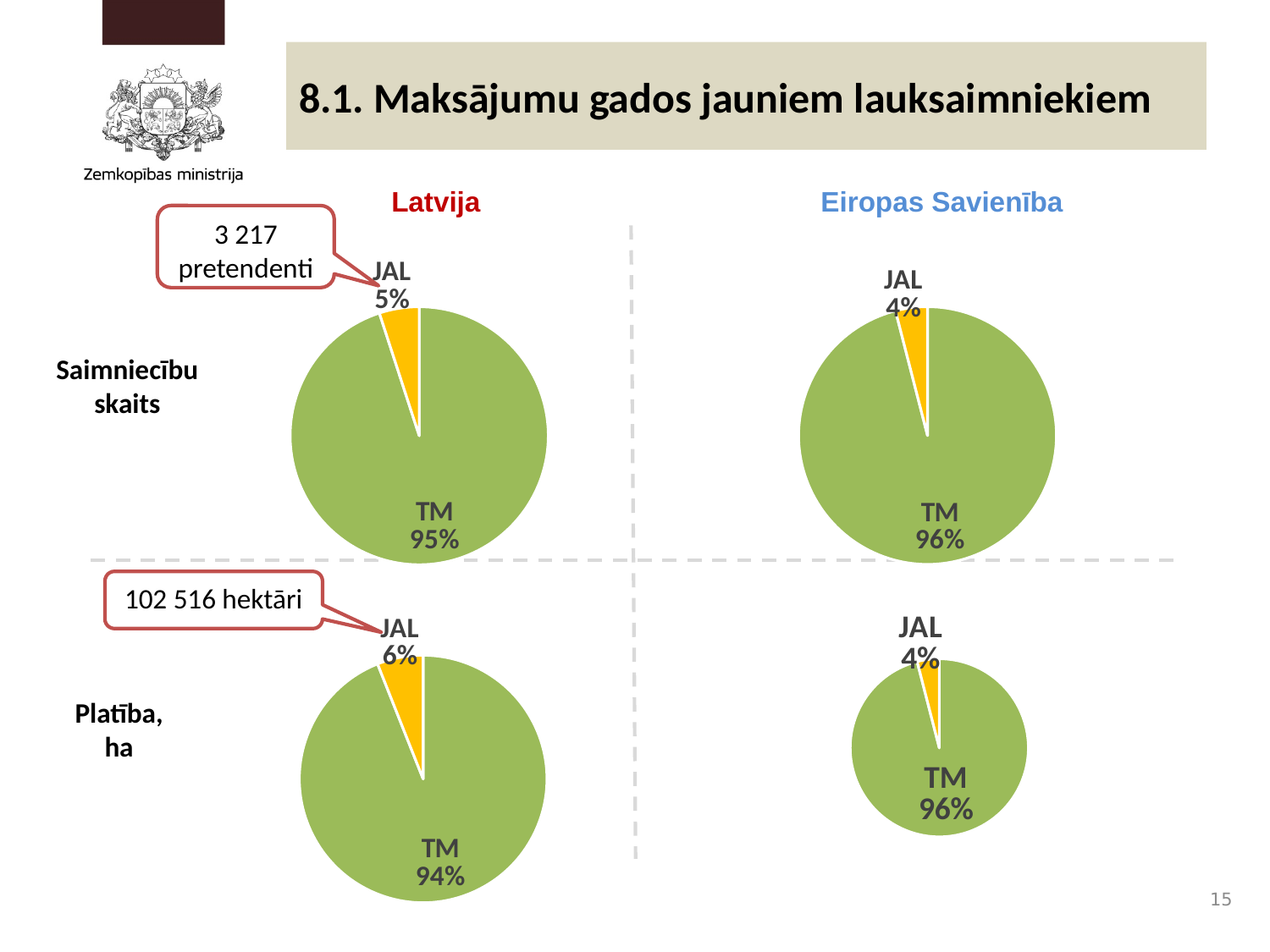

8.1. Maksājumu gados jauniem lauksaimniekiem
Latvija
Eiropas Savienība
3 217
pretendenti

### Chart

| Category | Pretendnetu īpatsvars ES |
|---|---|
| TM | 0.96 |
| JAL | 0.04 |

### Chart

| Category | Pretendnetu īpatsvars Latvijā |
|---|---|
| TM | 0.95 |
| JAL | 0.05 |
Saimniecību skaits
102 516 hektāri

### Chart

| Category | Apsaimniekotā platība ES |
|---|---|
| TM | 0.96 |
| JAL | 0.04 |

### Chart

| Category | Apsaimniekotā platība Latvijā |
|---|---|
| TM | 0.94 |
| JAL | 0.06 |
Platība, ha
15